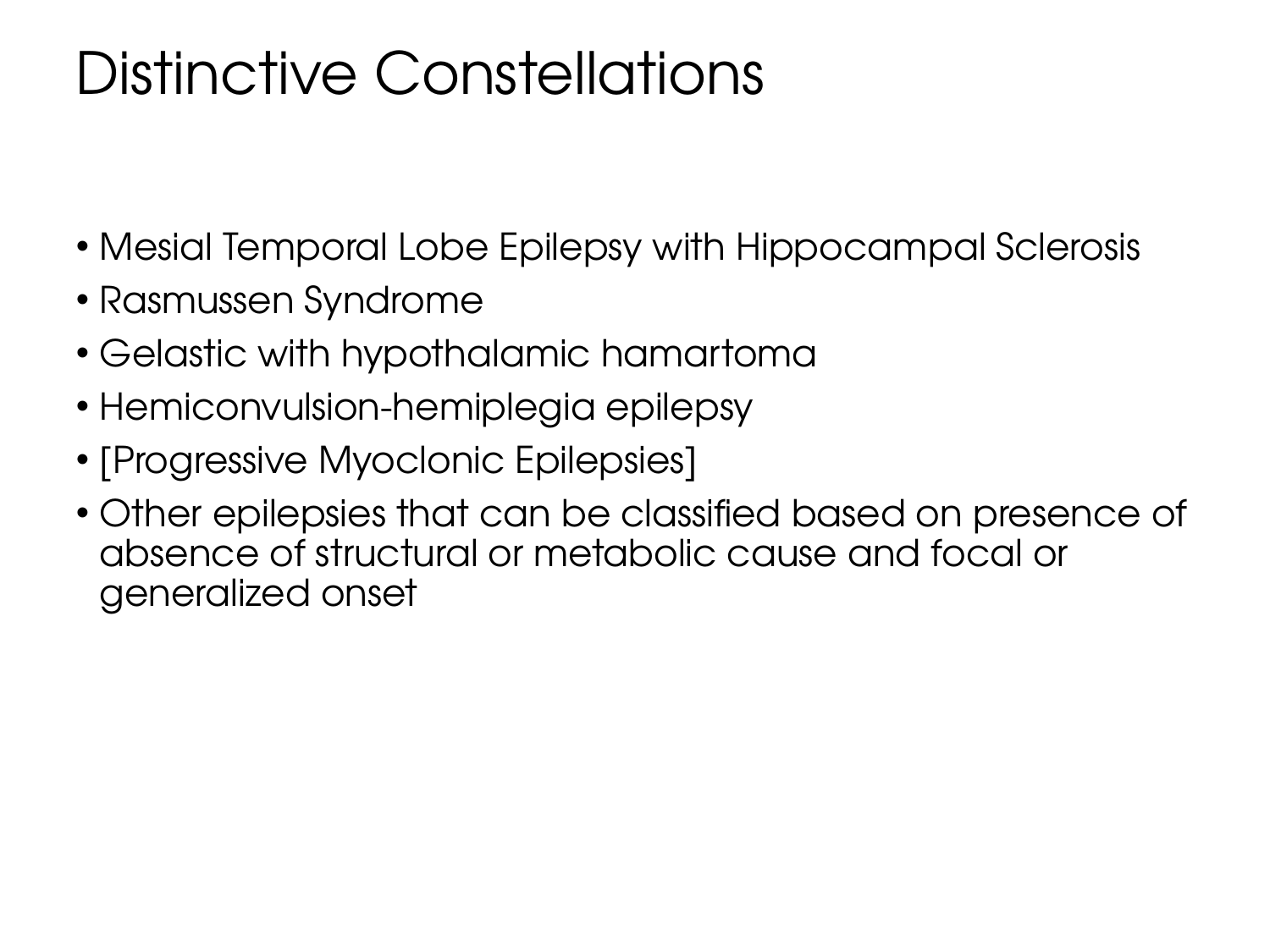

# Distinctive Constellations
Mesial Temporal Lobe Epilepsy with Hippocampal Sclerosis
Rasmussen Syndrome
Gelastic with hypothalamic hamartoma
Hemiconvulsion-hemiplegia epilepsy
[Progressive Myoclonic Epilepsies]
Other epilepsies that can be classified based on presence of absence of structural or metabolic cause and focal or generalized onset